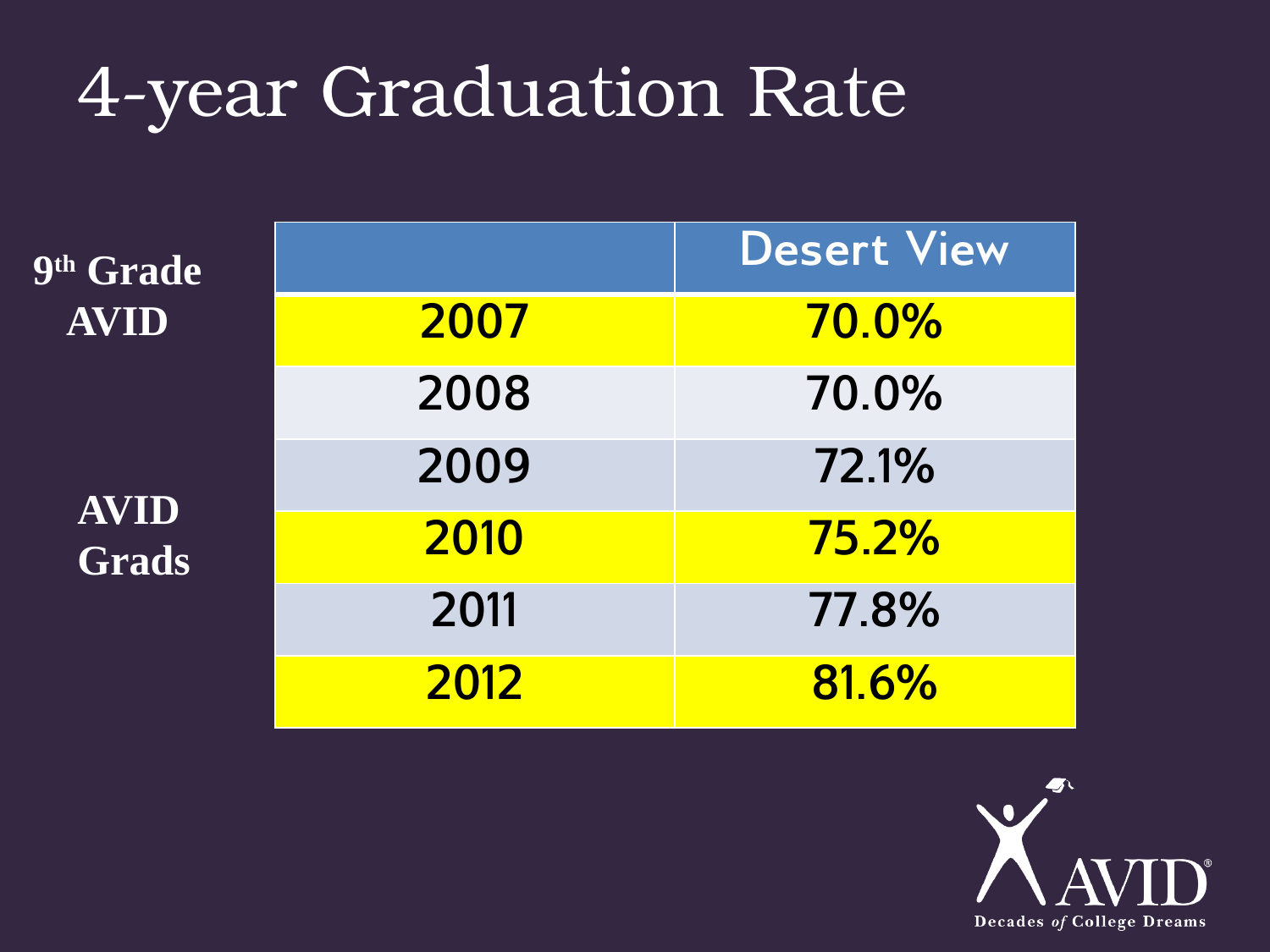

# 4-year Graduation Rate
|  | Desert View |
| --- | --- |
| 2007 | 70.0% |
| 2008 | 70.0% |
| 2009 | 72.1% |
| 2010 | 75.2% |
| 2011 | 77.8% |
| 2012 | 81.6% |
9th Grade AVID
AVID Grads